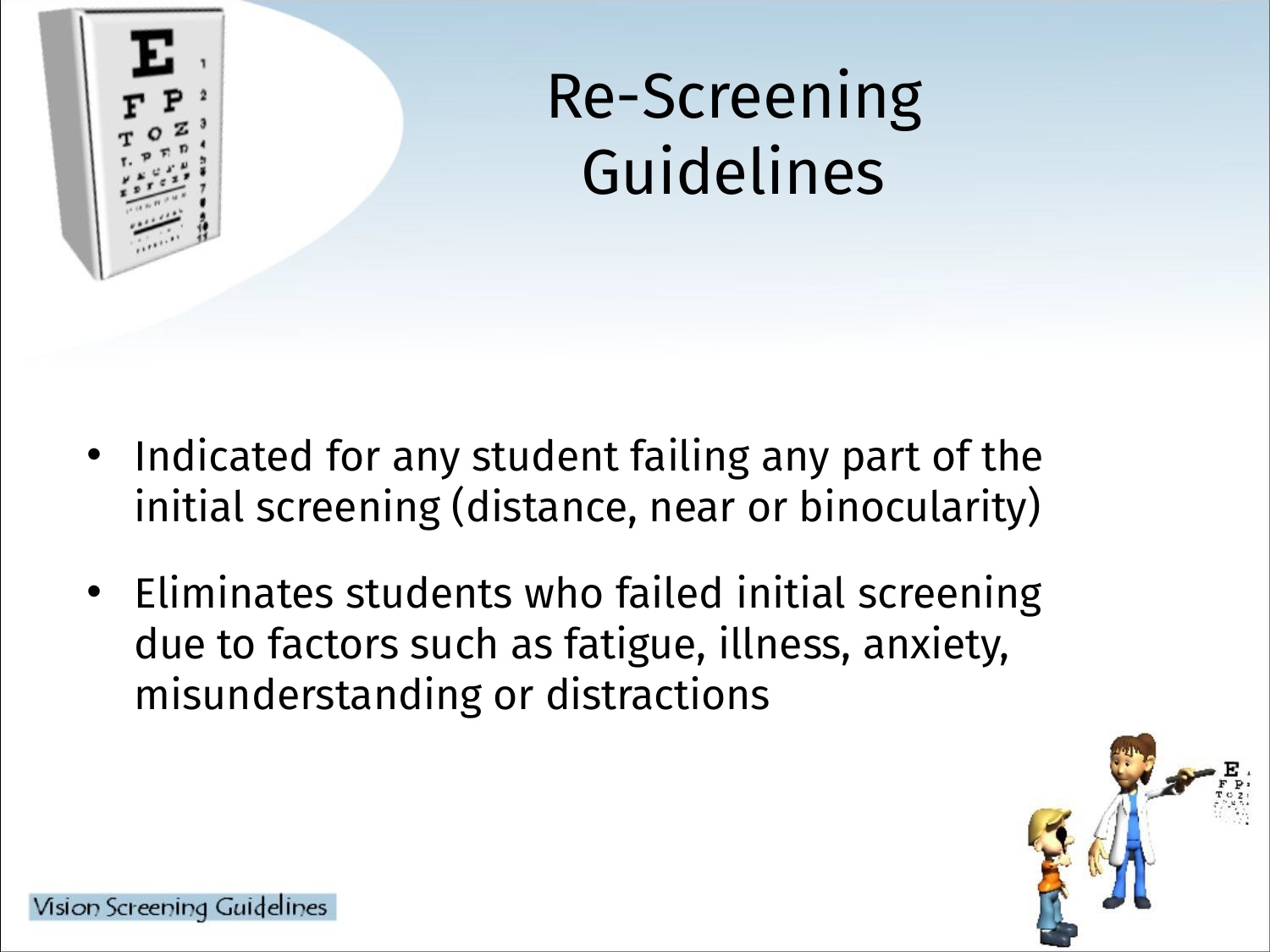

# Re-Screening Guidelines
Indicated for any student failing any part of the initial screening (distance, near or binocularity)
Eliminates students who failed initial screening due to factors such as fatigue, illness, anxiety, misunderstanding or distractions